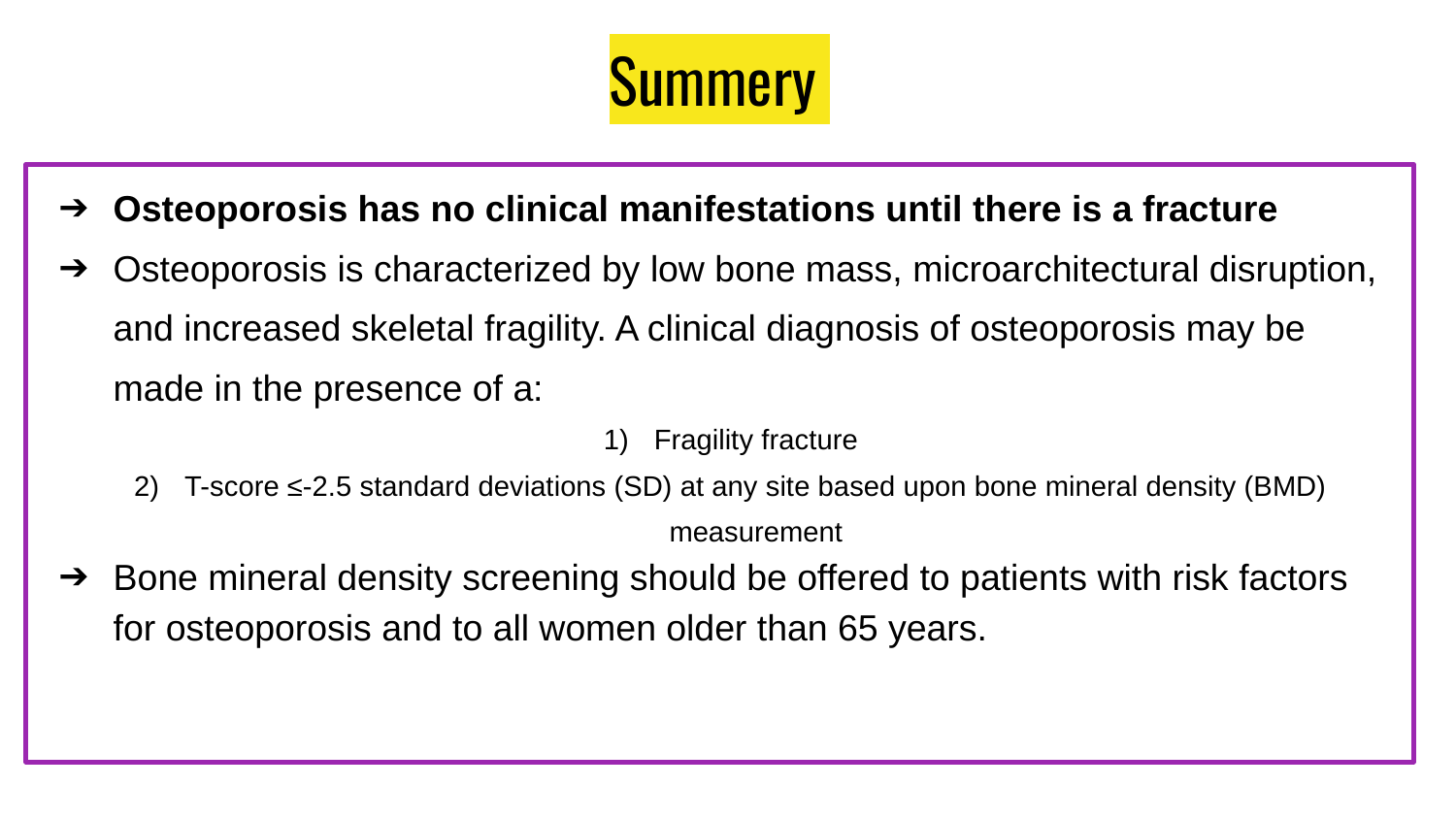

# Summery
Osteoporosis has no clinical manifestations until there is a fracture
Osteoporosis is characterized by low bone mass, microarchitectural disruption, and increased skeletal fragility. A clinical diagnosis of osteoporosis may be made in the presence of a:
Fragility fracture
T-score ≤-2.5 standard deviations (SD) at any site based upon bone mineral density (BMD) measurement
Bone mineral density screening should be offered to patients with risk factors for osteoporosis and to all women older than 65 years.